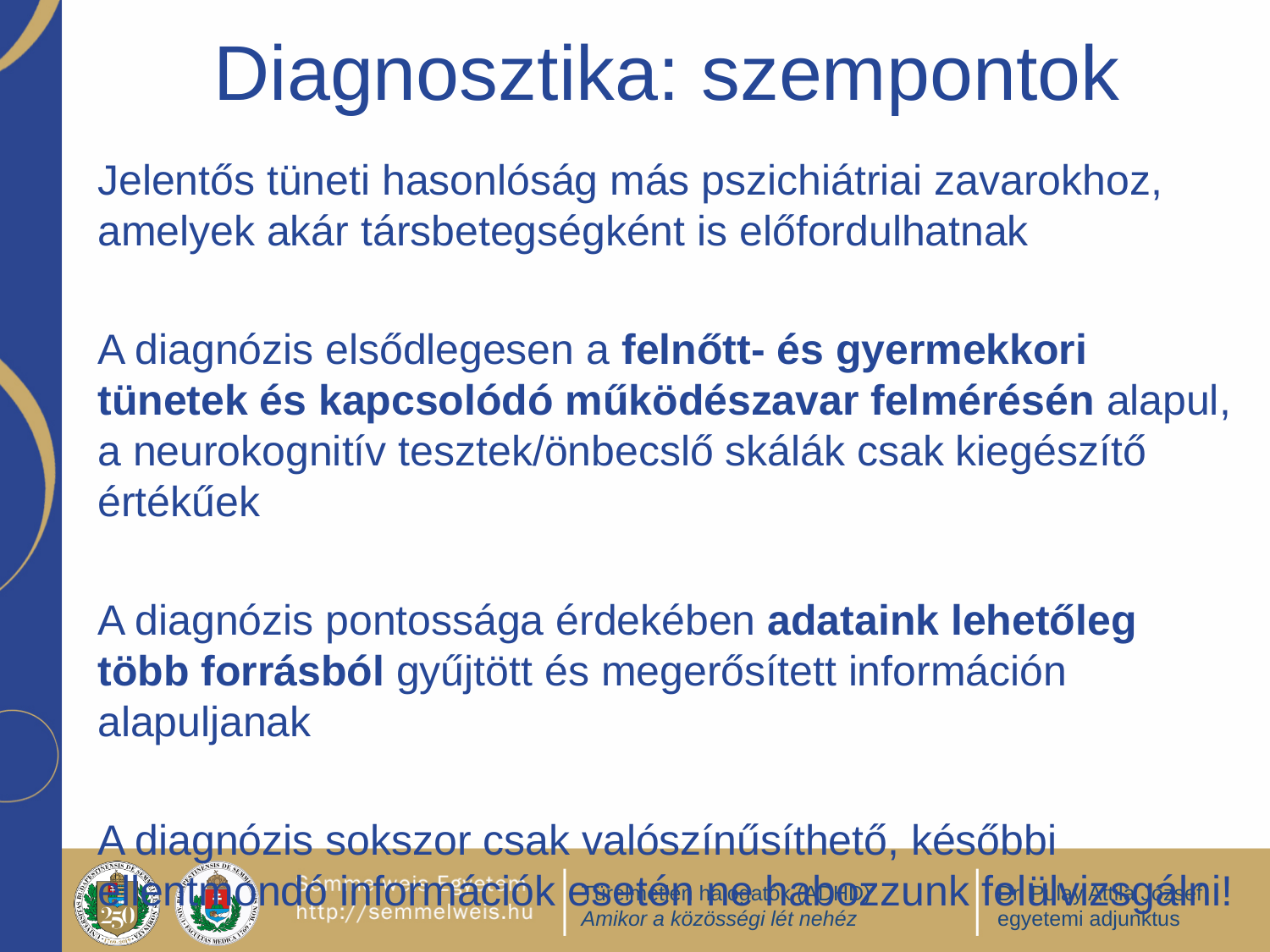

# Diagnosztika: szempontok
Jelentős tüneti hasonlóság más pszichiátriai zavarokhoz, amelyek akár társbetegségként is előfordulhatnak

A diagnózis elsődlegesen a felnőtt- és gyermekkori tünetek és kapcsolódó működészavar felmérésén alapul, a neurokognitív tesztek/önbecslő skálák csak kiegészítő értékűek

A diagnózis pontossága érdekében adataink lehetőleg több forrásból gyűjtött és megerősített információn alapuljanak

A diagnózis sokszor csak valószínűsíthető, későbbi ellentmondó információk esetén ne habozzunk felülvizsgálni!